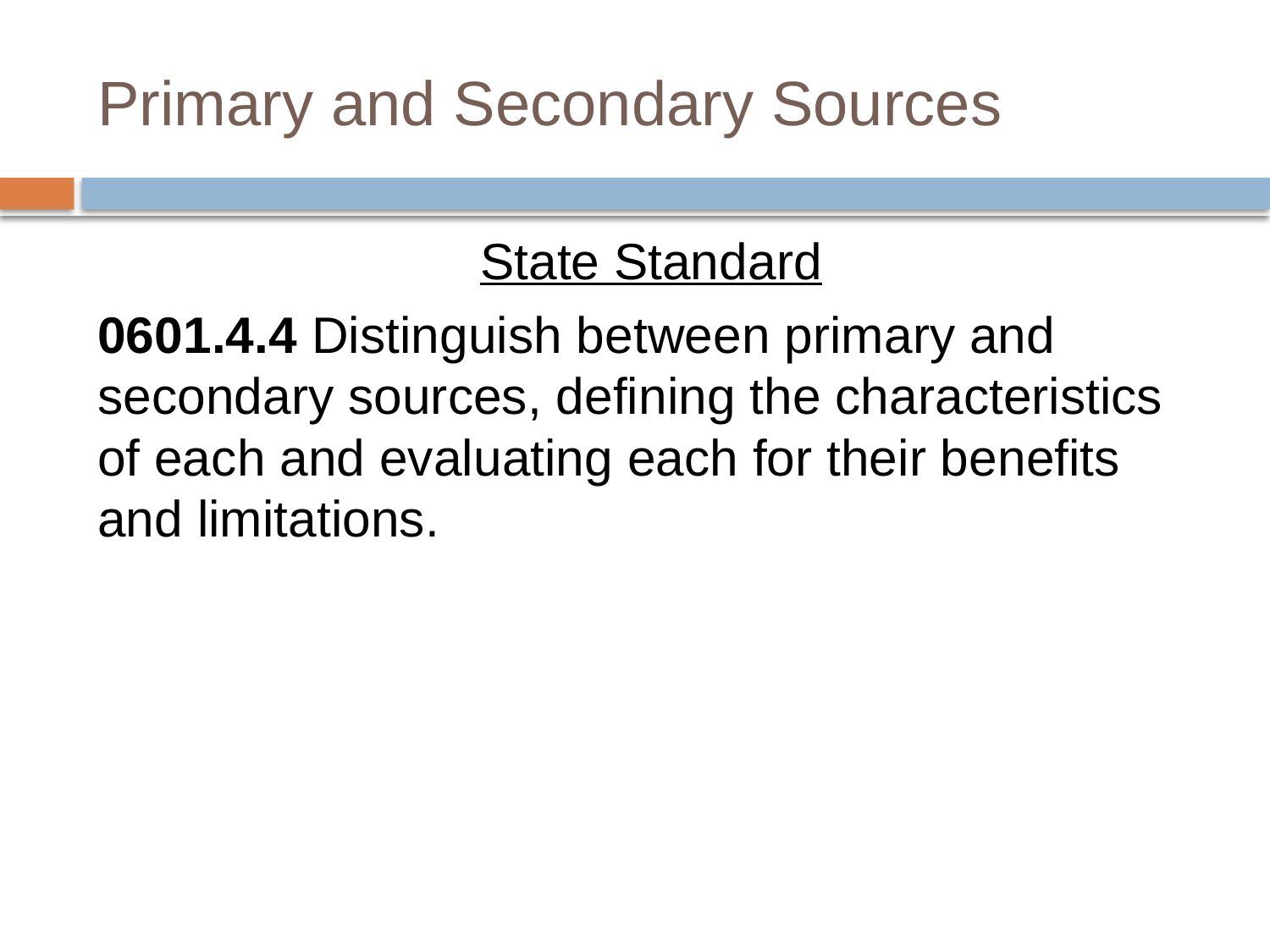

# Primary and Secondary Sources
State Standard
0601.4.4 Distinguish between primary and secondary sources, defining the characteristics of each and evaluating each for their benefits and limitations.